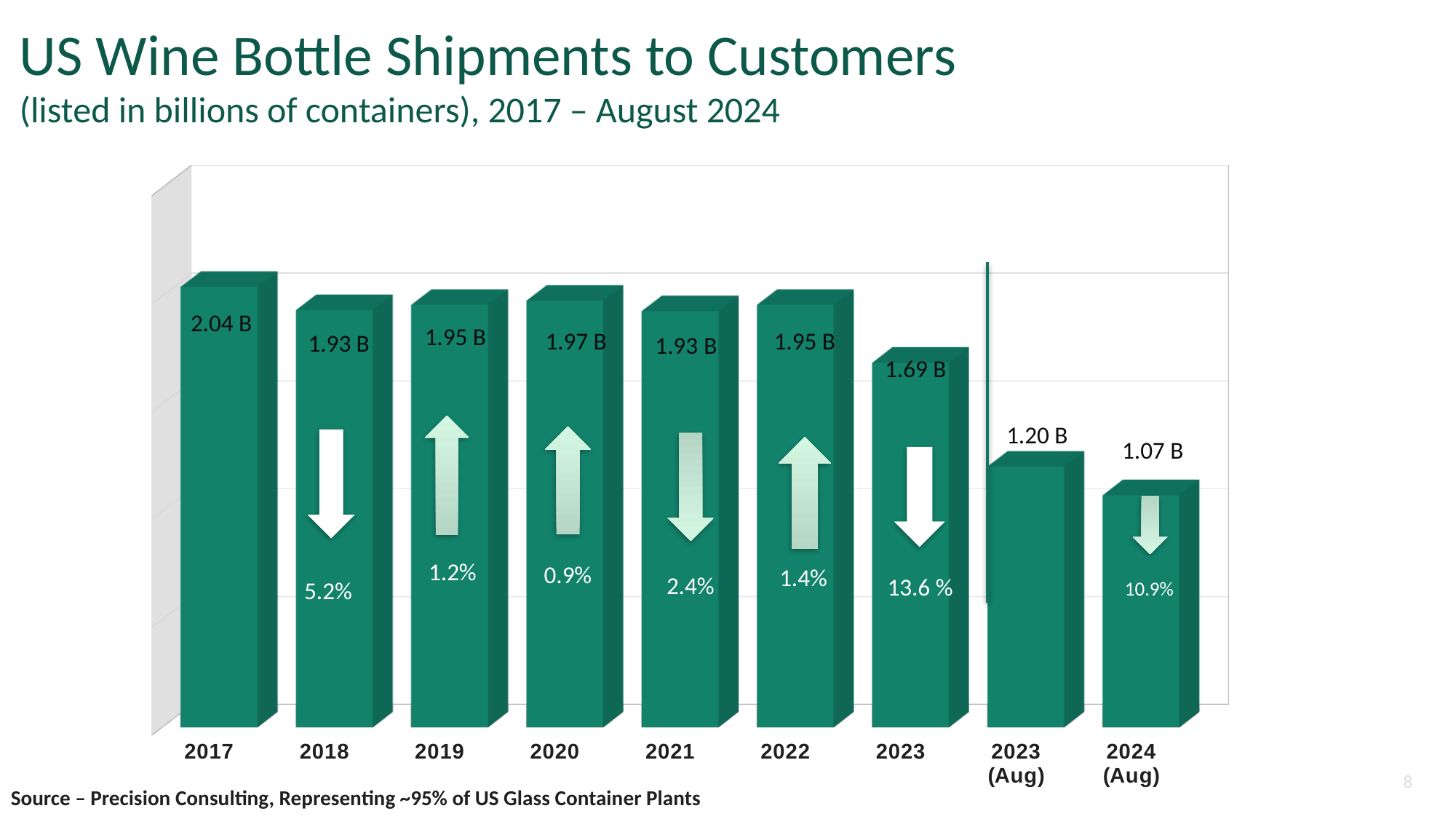

# US Wine Bottle Shipments to Customers (listed in billions of containers), 2017 – August 2024

[unsupported chart]

2.04 B
1.95 B
1.97 B
1.95 B
1.93 B
1.69 B
1.20 B

1.07 B

1.2%
0.9%
1.4%
2.4%
13.6 %
5.2%
10.9%
8
Source – Precision Consulting, Representing ~95% of US Glass Container Plants